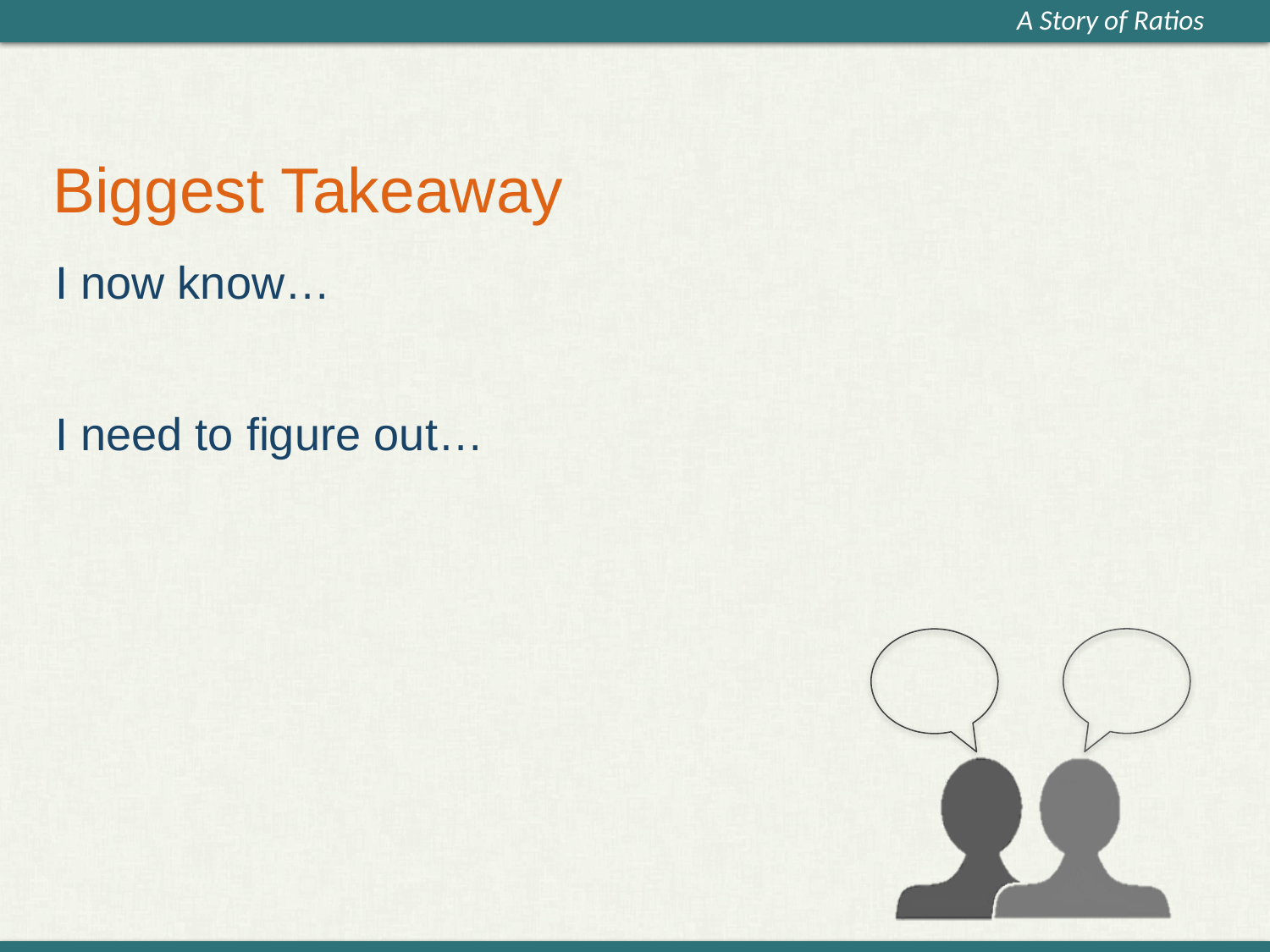

# Biggest Takeaway
I now know…

I need to figure out…